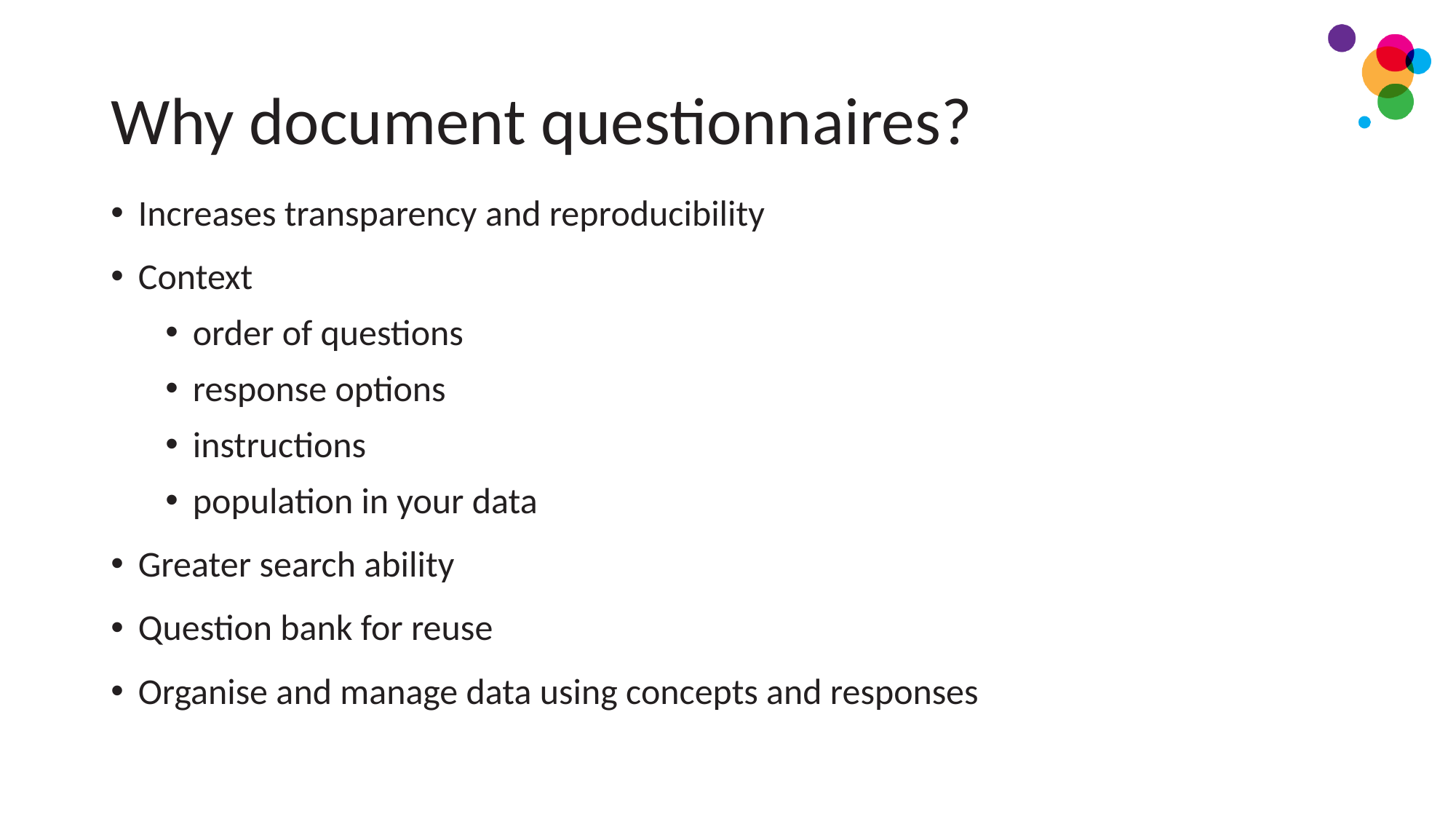

# Why document questionnaires?
Increases transparency and reproducibility
Context
order of questions
response options
instructions
population in your data
Greater search ability
Question bank for reuse
Organise and manage data using concepts and responses